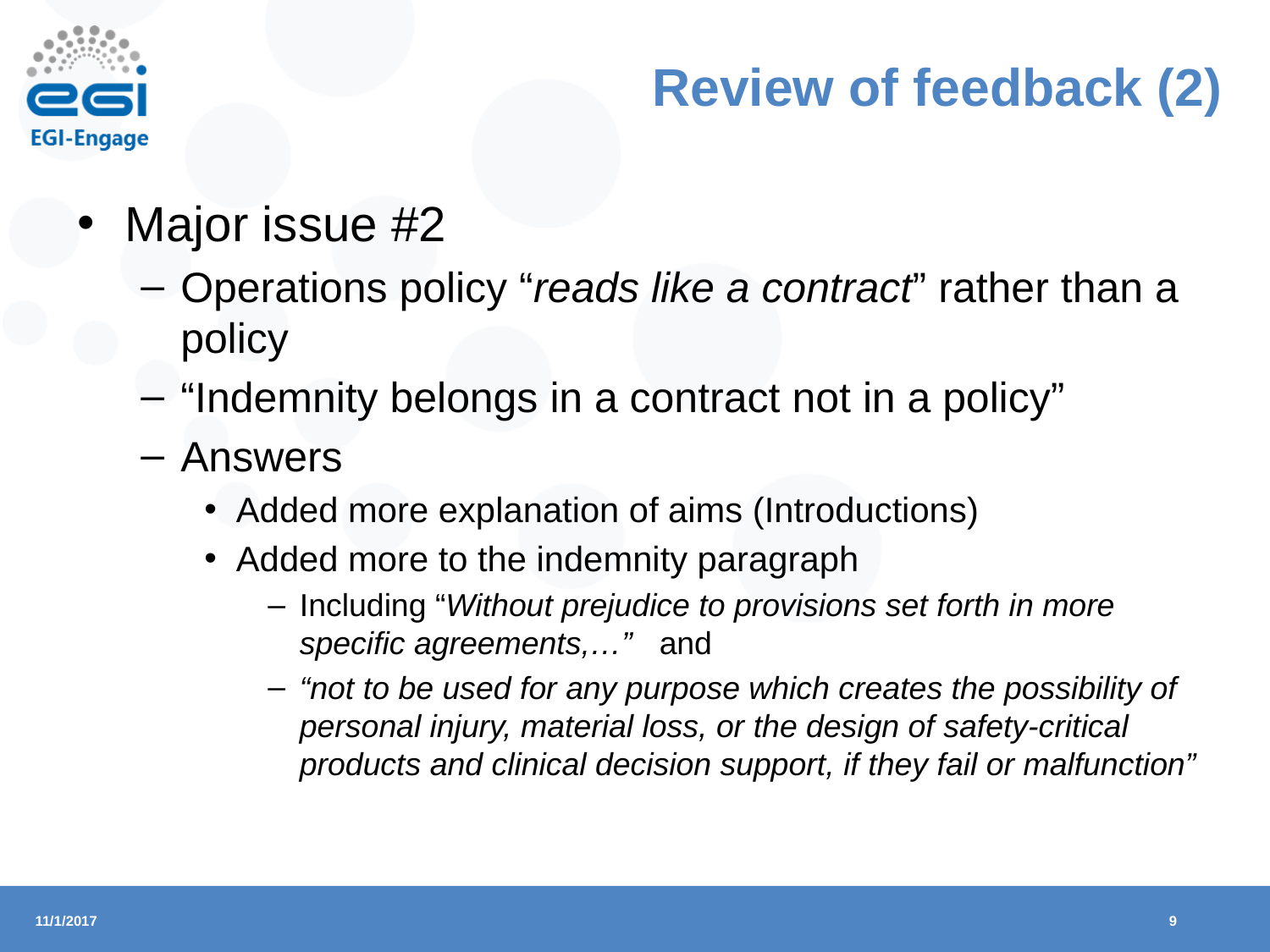

# Review of feedback (2)
Major issue #2
Operations policy “reads like a contract” rather than a policy
“Indemnity belongs in a contract not in a policy”
Answers
Added more explanation of aims (Introductions)
Added more to the indemnity paragraph
Including “Without prejudice to provisions set forth in more specific agreements,…”   and
“not to be used for any purpose which creates the possibility of personal injury, material loss, or the design of safety-critical products and clinical decision support, if they fail or malfunction”